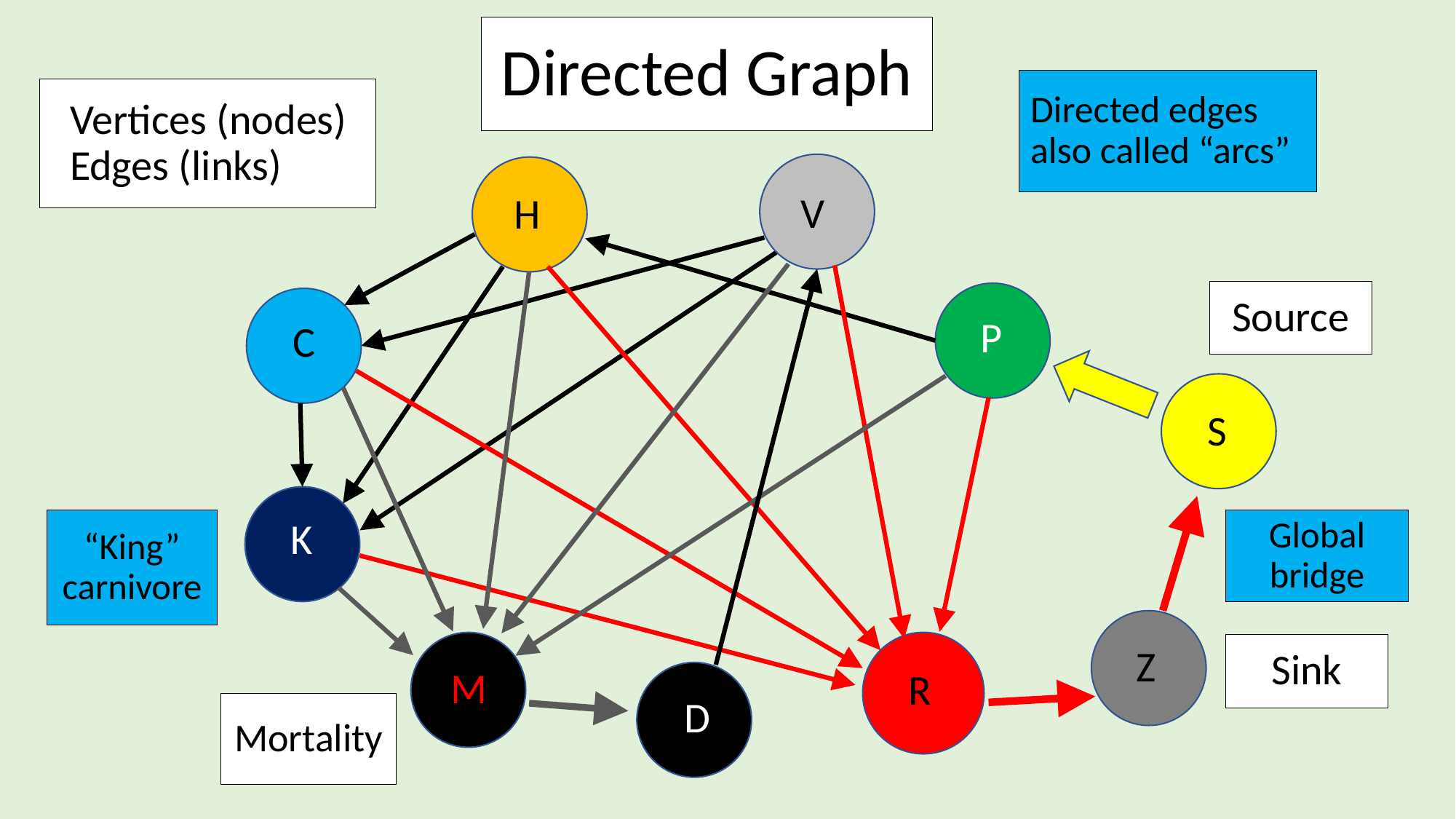

# Directed Graph
Directed edges also called “arcs”
  Vertices (nodes)
  Edges (links)

V
H
Source

P
C

S

K
“King” carnivore
Global bridge

Z
Sink
M
R

D
Mortality